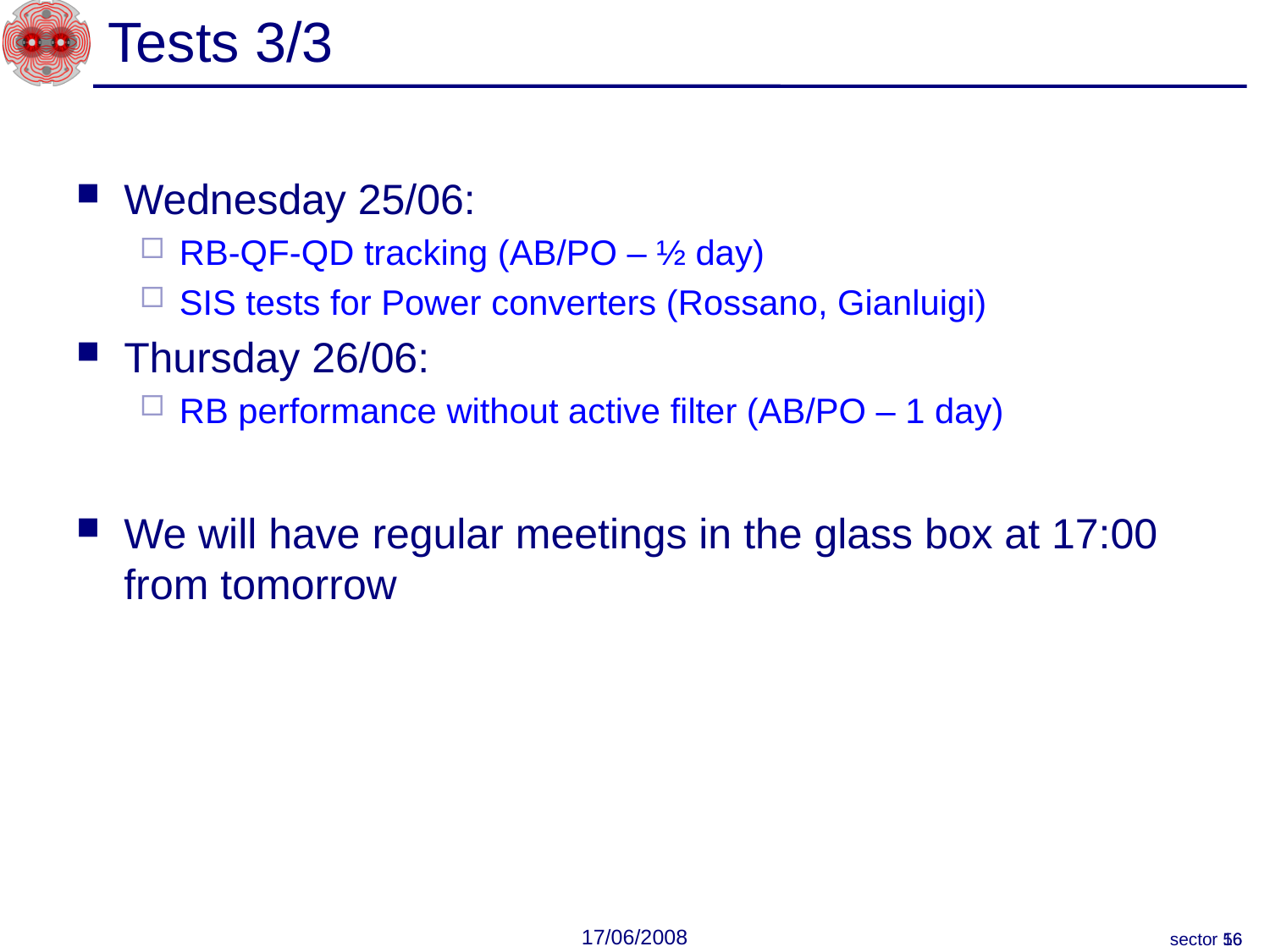

# Tests 3/3
Wednesday 25/06:
RB-QF-QD tracking (AB/PO – ½ day)
SIS tests for Power converters (Rossano, Gianluigi)
Thursday 26/06:
RB performance without active filter (AB/PO – 1 day)

We will have regular meetings in the glass box at 17:00 from tomorrow
17/06/2008
sector 56
16